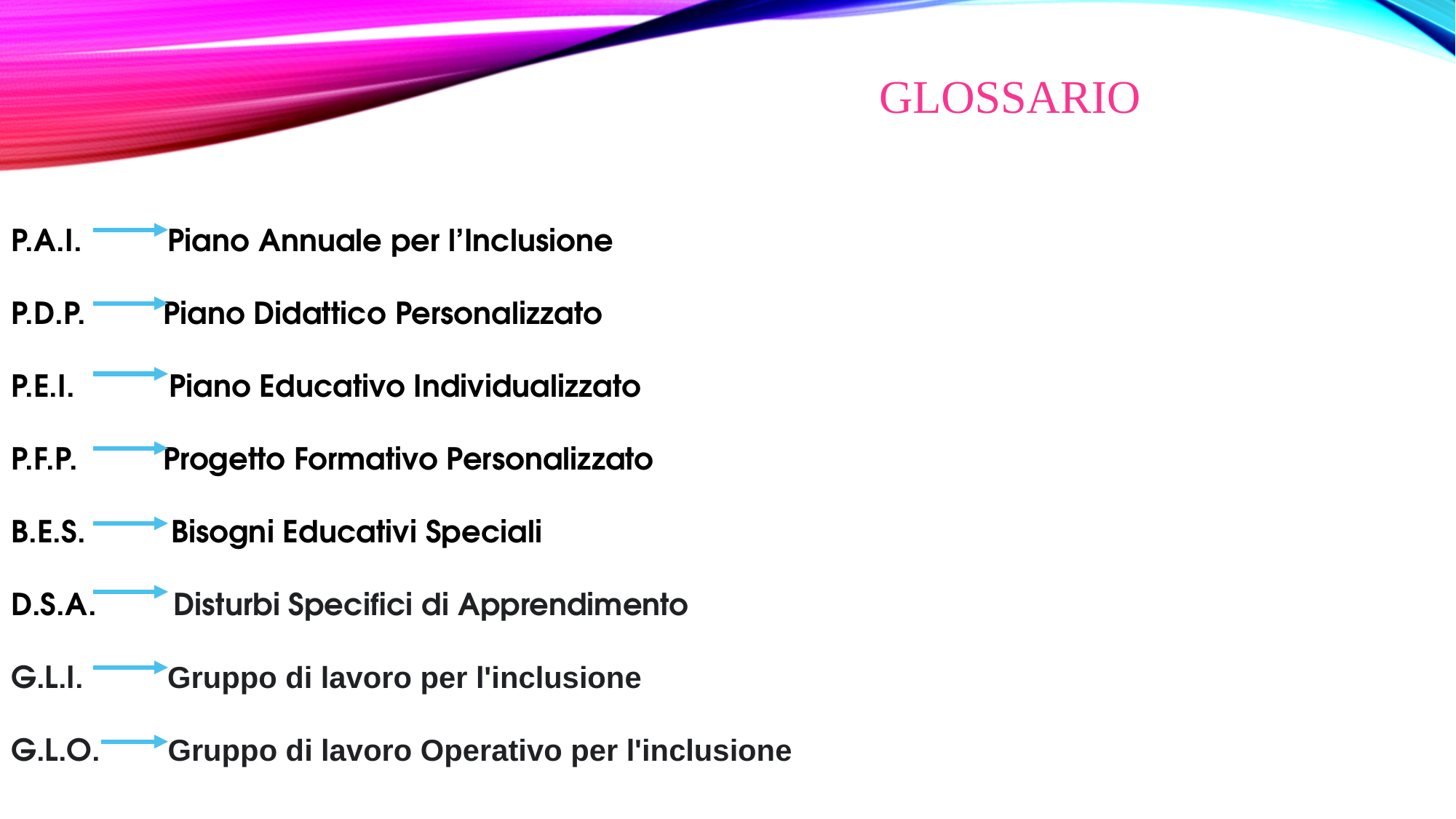

# GLOSSARIO
P.A.I.          Piano Annuale per l’Inclusione
P.D.P.         Piano Didattico Personalizzato
P.E.I.           Piano Educativo Individualizzato
P.F.P.          Progetto Formativo Personalizzato
B.E.S.          Bisogni Educativi Speciali
D.S.A.         Disturbi Specifici di Apprendimento
G.L.I.          Gruppo di lavoro per l'inclusione
G.L.O.        Gruppo di lavoro Operativo per l'inclusione